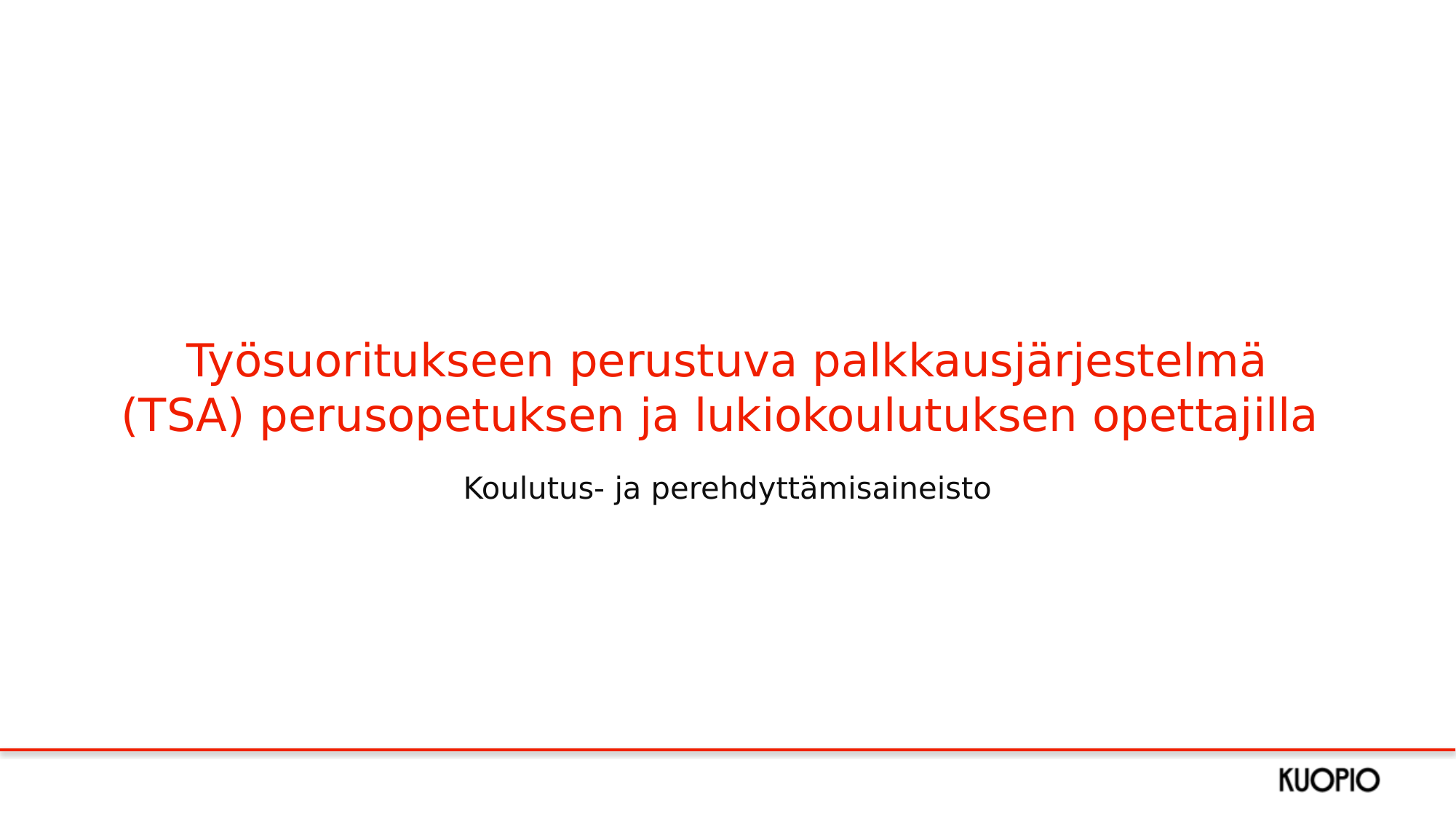

# Työsuoritukseen perustuva palkkausjärjestelmä (TSA) perusopetuksen ja lukiokoulutuksen opettajilla
Koulutus- ja perehdyttämisaineisto